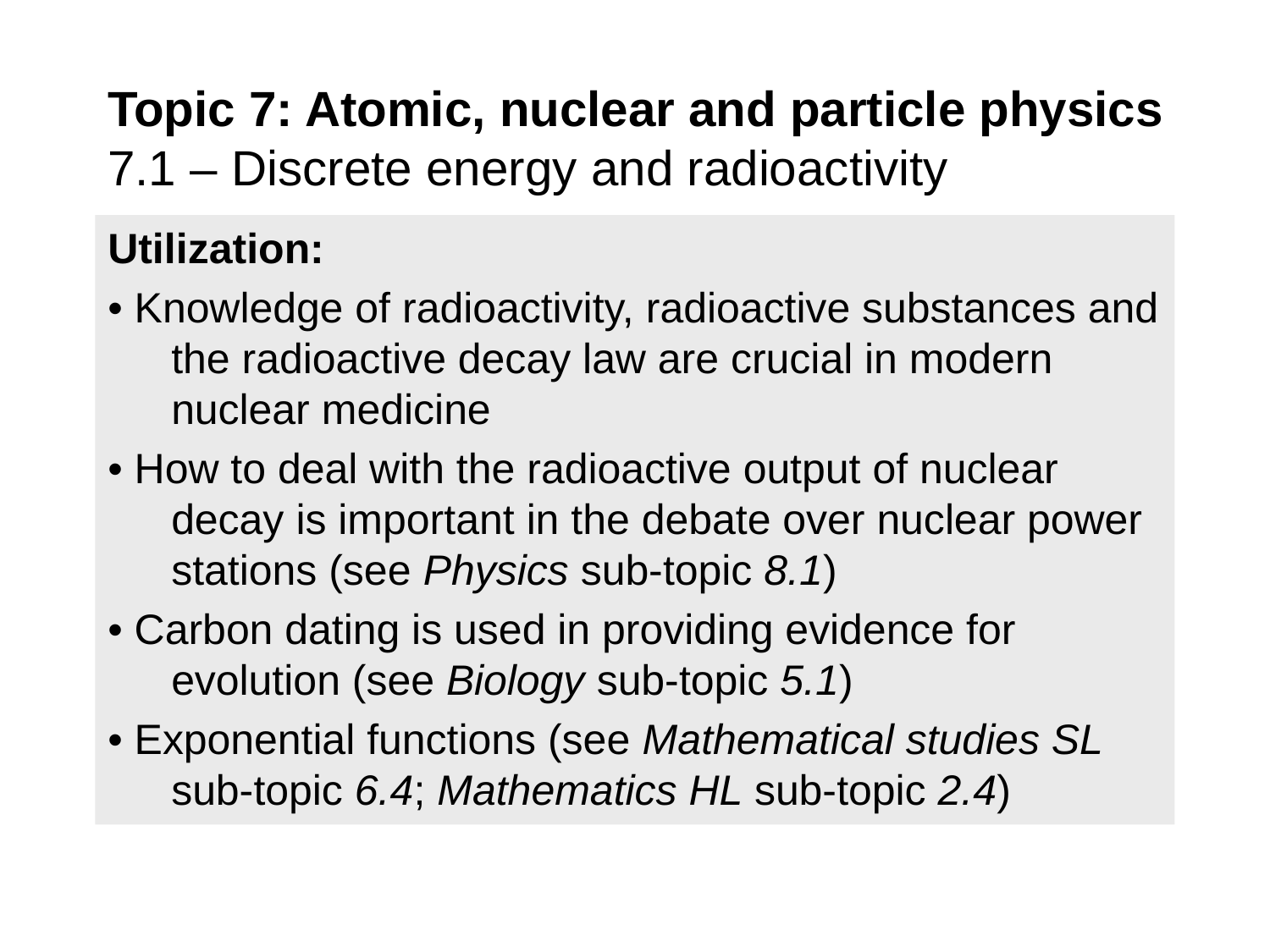

Topic 7: Atomic, nuclear and particle physics
7.1 – Discrete energy and radioactivity
Utilization:
• Knowledge of radioactivity, radioactive substances and the radioactive decay law are crucial in modern nuclear medicine
• How to deal with the radioactive output of nuclear decay is important in the debate over nuclear power stations (see Physics sub-topic 8.1)
• Carbon dating is used in providing evidence for evolution (see Biology sub-topic 5.1)
• Exponential functions (see Mathematical studies SL sub-topic 6.4; Mathematics HL sub-topic 2.4)